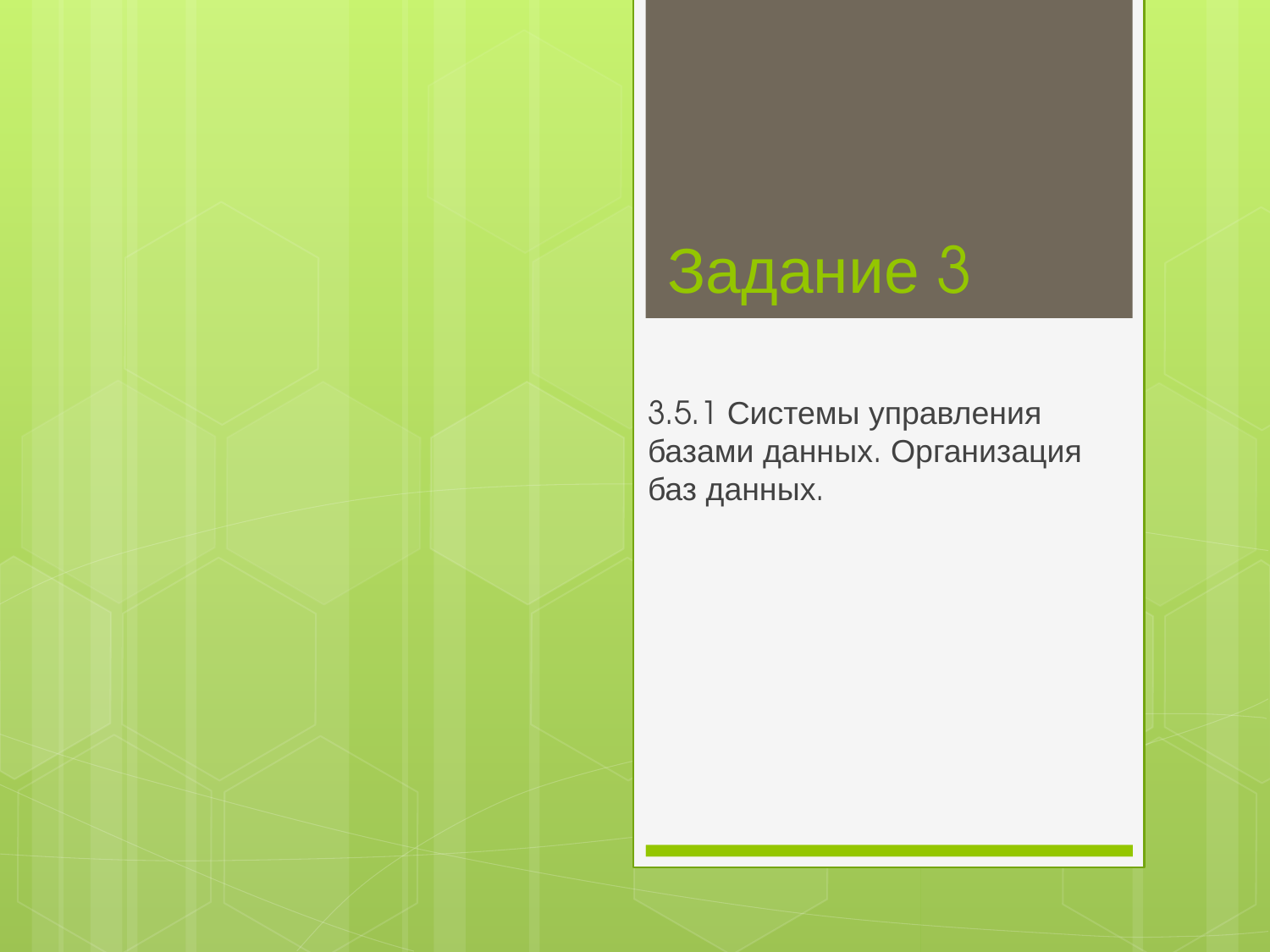

# Задание 3
3.5.1 Системы управления базами данных. Организация баз данных.